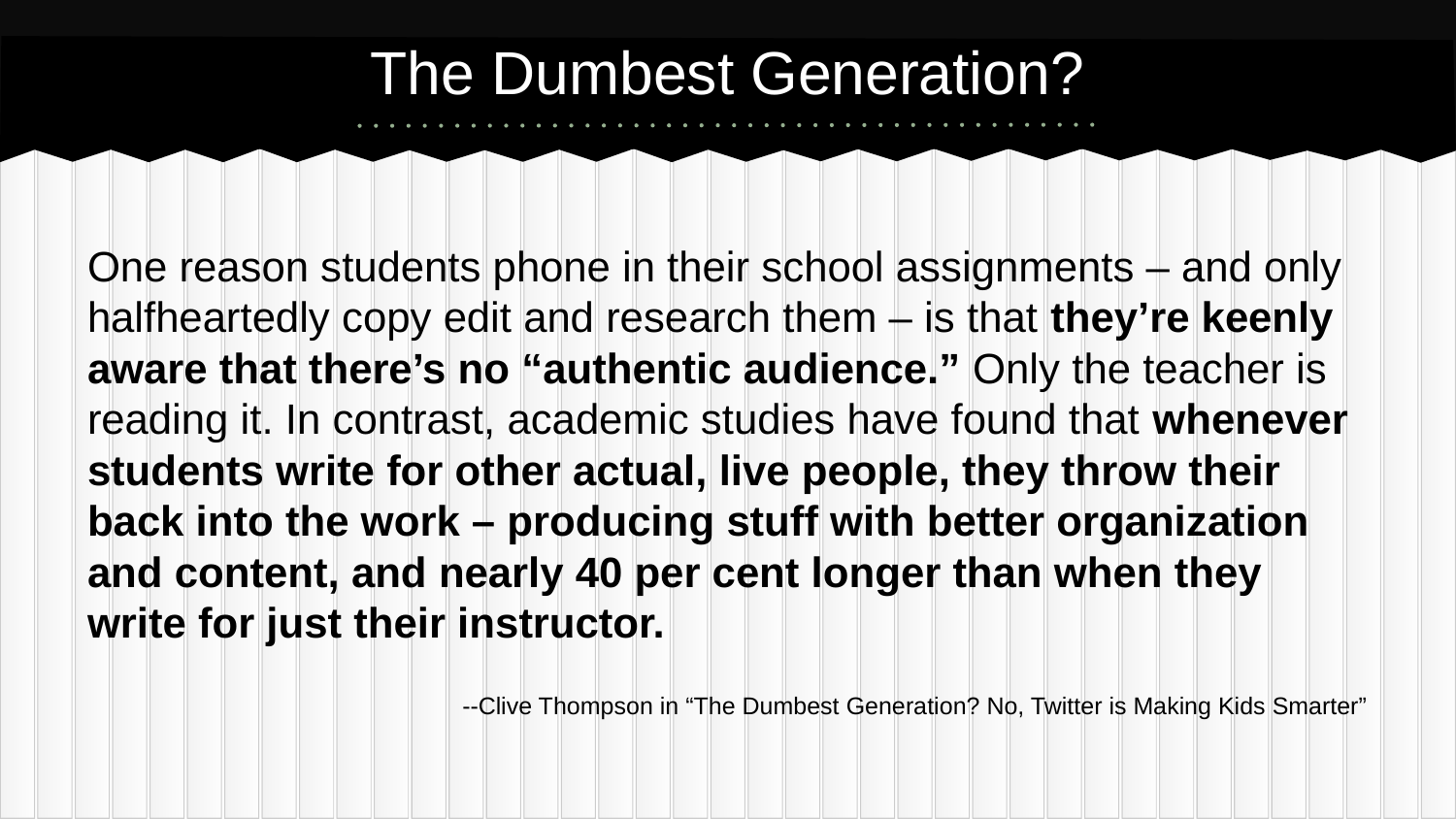

# The Dumbest Generation?

One reason students phone in their school assignments – and only halfheartedly copy edit and research them – is that they’re keenly aware that there’s no “authentic audience.” Only the teacher is reading it. In contrast, academic studies have found that whenever students write for other actual, live people, they throw their back into the work – producing stuff with better organization and content, and nearly 40 per cent longer than when they write for just their instructor.

--Clive Thompson in “The Dumbest Generation? No, Twitter is Making Kids Smarter”